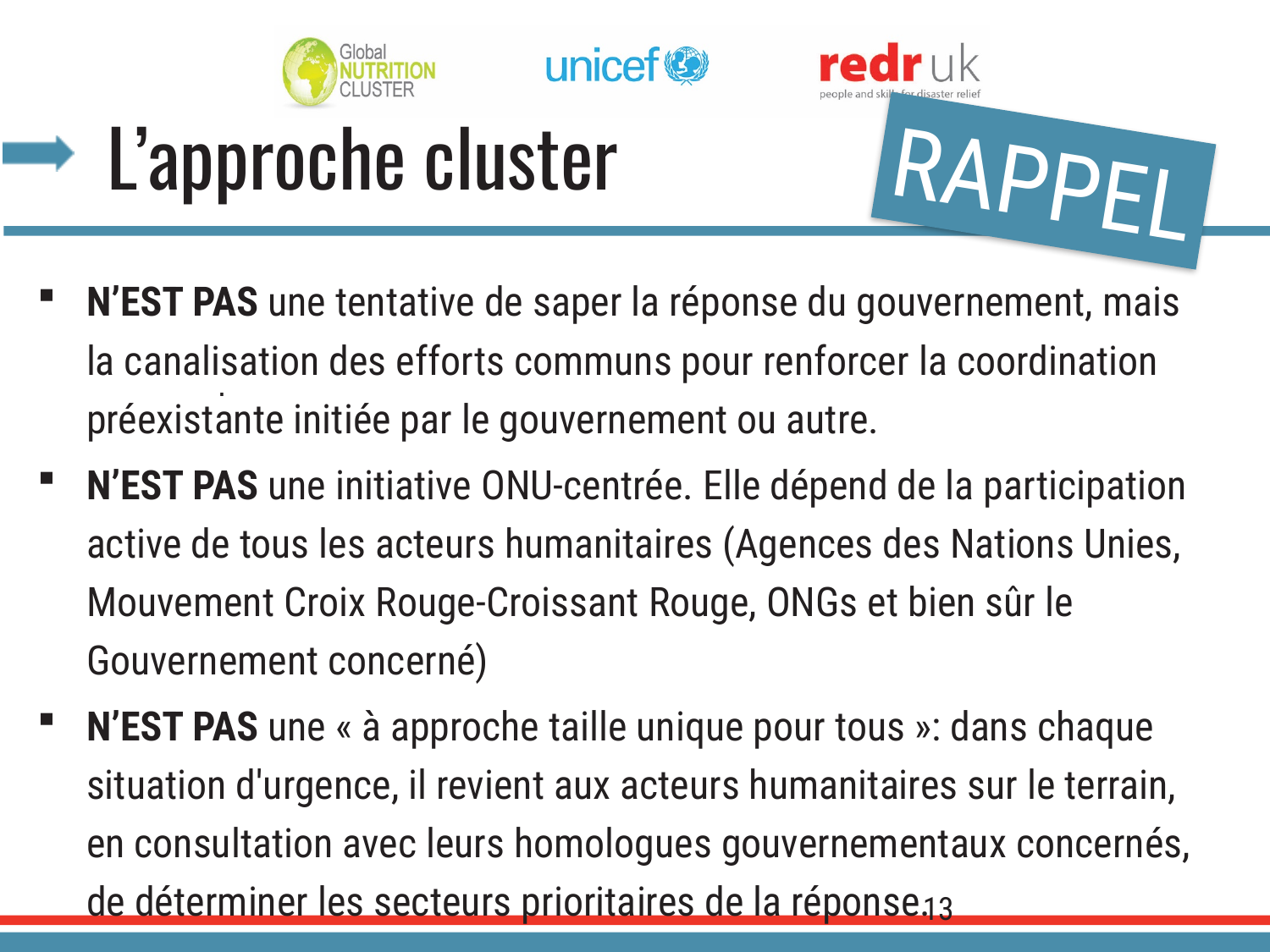

# L’approche cluster
RAPPEL
N’EST PAS une tentative de saper la réponse du gouvernement, mais la canalisation des efforts communs pour renforcer la coordination préexistante initiée par le gouvernement ou autre.
N’EST PAS une initiative ONU-centrée. Elle dépend de la participation active de tous les acteurs humanitaires (Agences des Nations Unies, Mouvement Croix Rouge-Croissant Rouge, ONGs et bien sûr le Gouvernement concerné)
N’EST PAS une « à approche taille unique pour tous »: dans chaque situation d'urgence, il revient aux acteurs humanitaires sur le terrain, en consultation avec leurs homologues gouvernementaux concernés, de déterminer les secteurs prioritaires de la réponse.

.
13